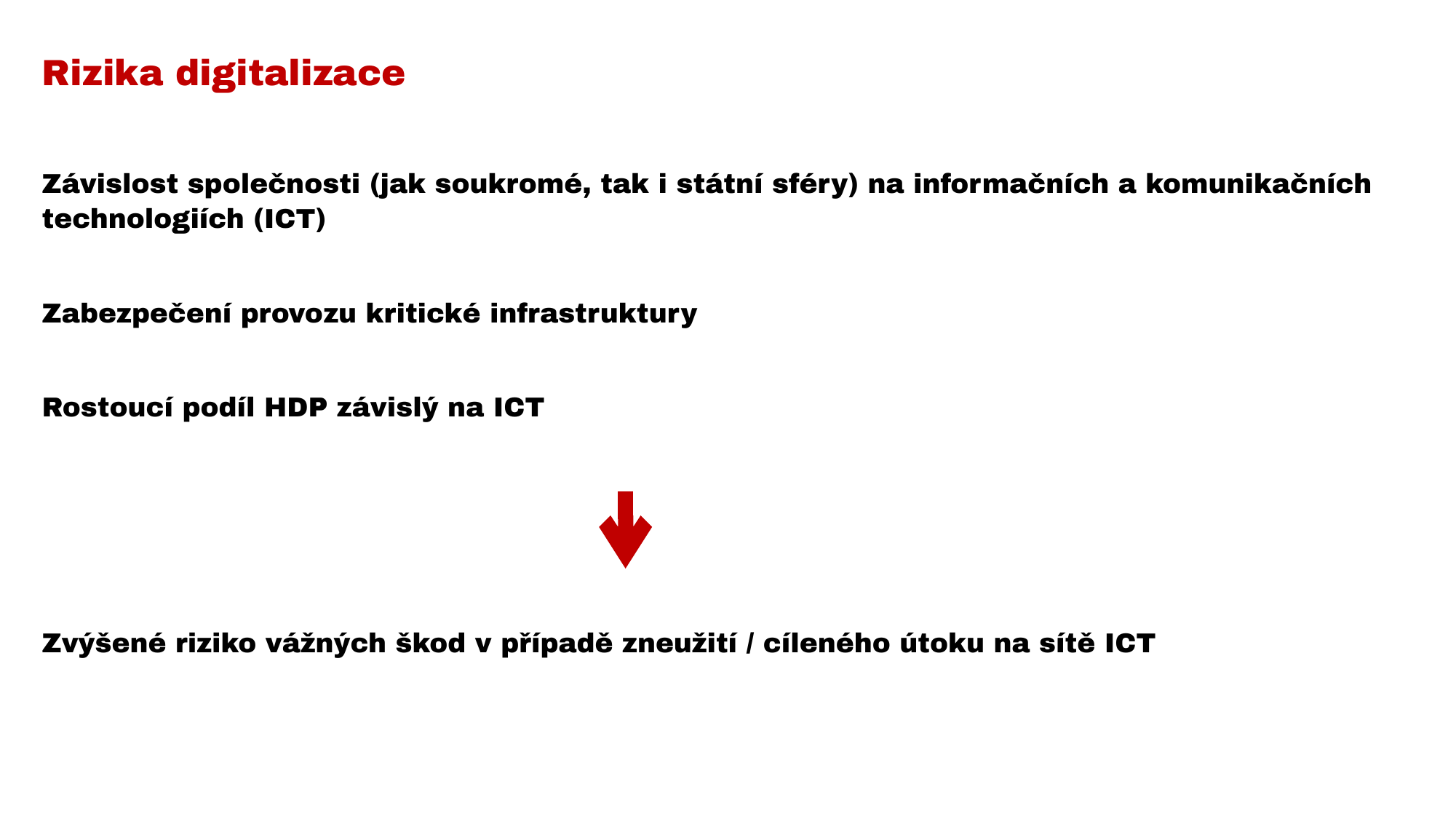

Rizika digitalizace

Závislost společnosti (jak soukromé, tak i státní sféry) na informačních a komunikačních technologiích (ICT)

Zabezpečení provozu kritické infrastruktury

Rostoucí podíl HDP závislý na ICT

Zvýšené riziko vážných škod v případě zneužití / cíleného útoku na sítě ICT